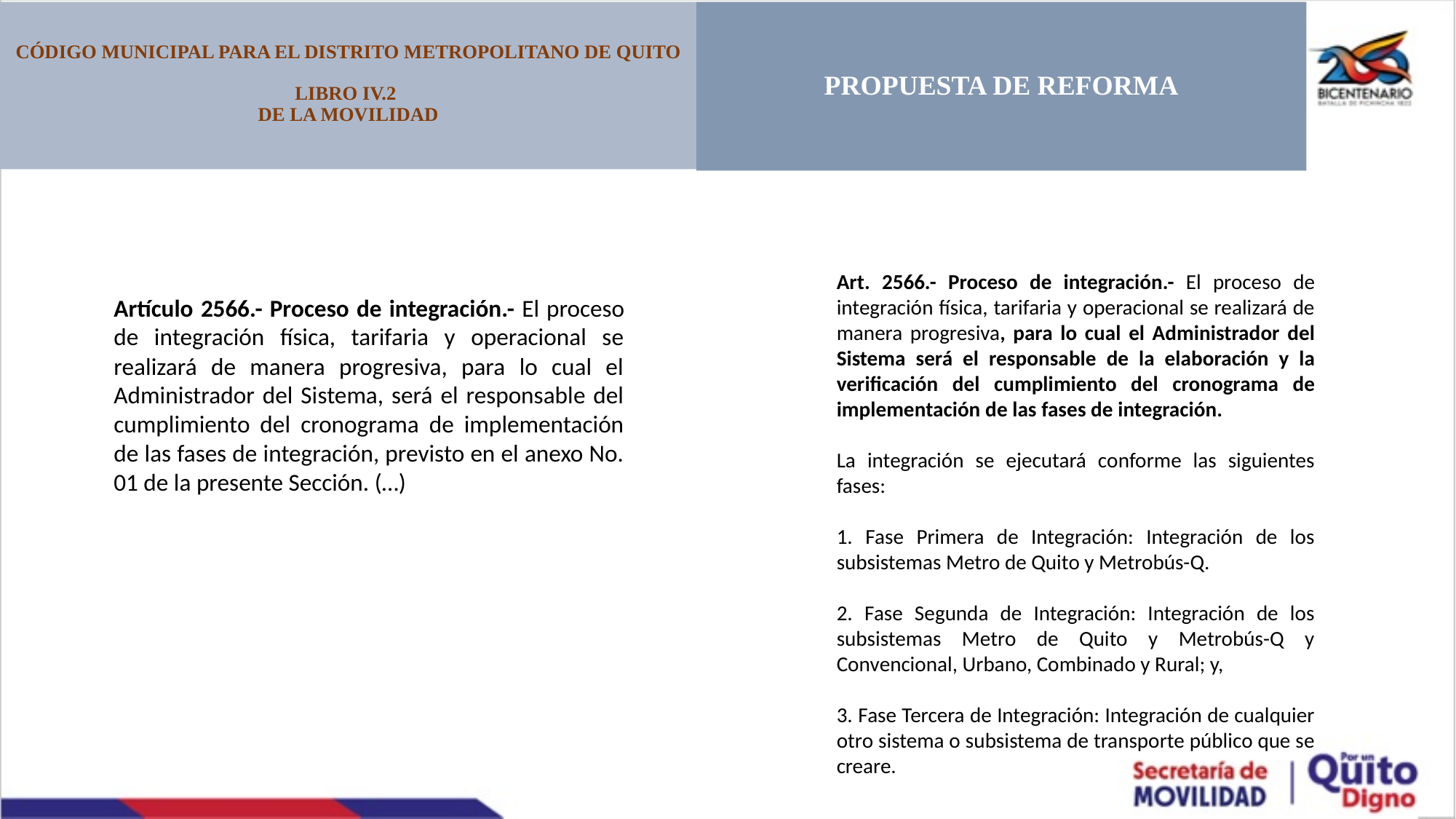

CÓDIGO MUNICIPAL PARA EL DISTRITO METROPOLITANO DE QUITO

LIBRO IV.2
DE LA MOVILIDAD

PROPUESTA DE REFORMA
Art. 2566.- Proceso de integración.- El proceso de integración física, tarifaria y operacional se realizará de manera progresiva, para lo cual el Administrador del Sistema será el responsable de la elaboración y la verificación del cumplimiento del cronograma de implementación de las fases de integración.

La integración se ejecutará conforme las siguientes fases:

1. Fase Primera de Integración: Integración de los subsistemas Metro de Quito y Metrobús-Q.

2. Fase Segunda de Integración: Integración de los subsistemas Metro de Quito y Metrobús-Q y Convencional, Urbano, Combinado y Rural; y,

3. Fase Tercera de Integración: Integración de cualquier otro sistema o subsistema de transporte público que se creare.
Artículo 2566.- Proceso de integración.- El proceso de integración física, tarifaria y operacional se realizará de manera progresiva, para lo cual el Administrador del Sistema, será el responsable del cumplimiento del cronograma de implementación de las fases de integración, previsto en el anexo No. 01 de la presente Sección. (…)